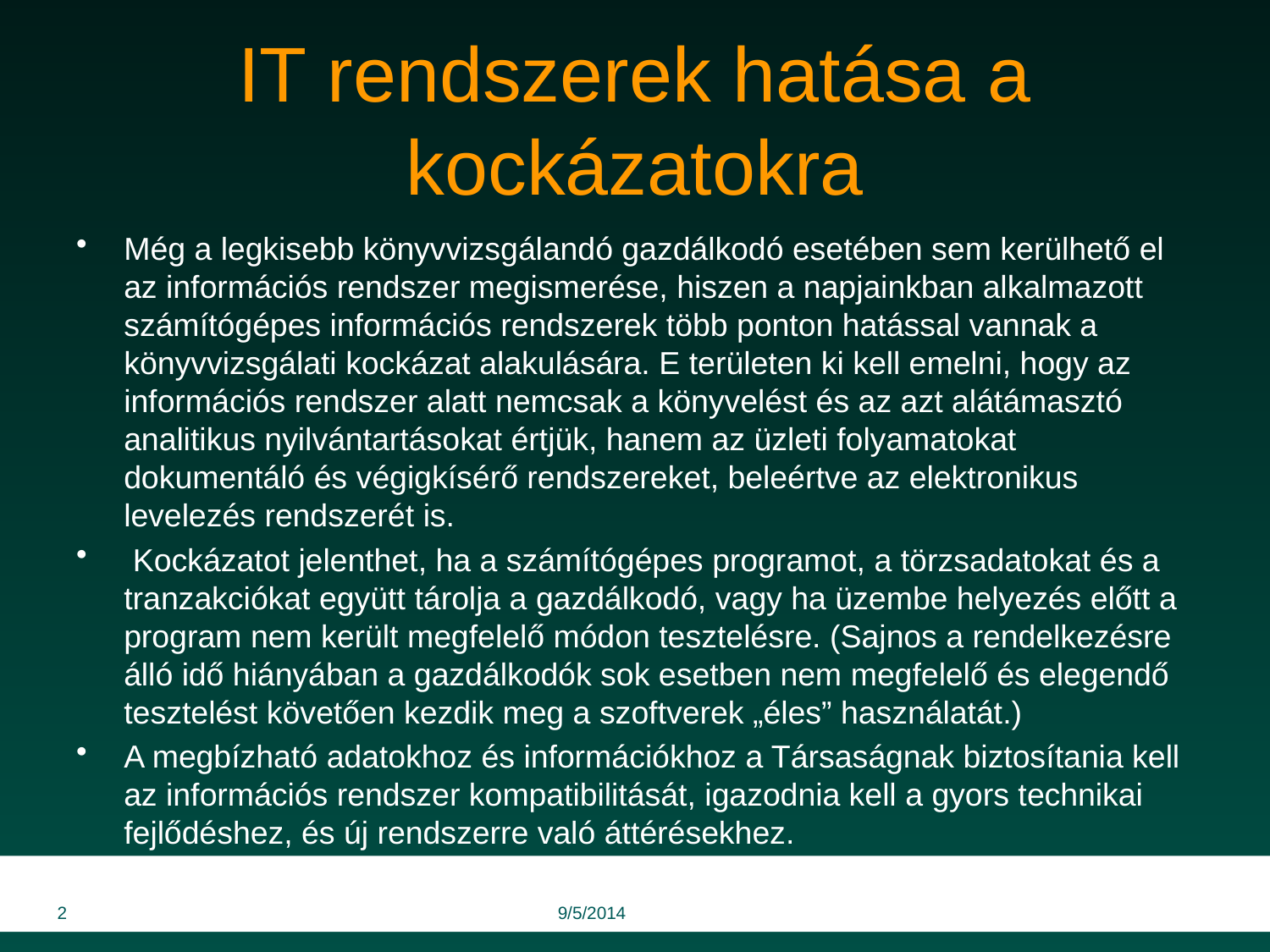

# IT rendszerek hatása a kockázatokra
Még a legkisebb könyvvizsgálandó gazdálkodó esetében sem kerülhető el az információs rendszer megismerése, hiszen a napjainkban alkalmazott számítógépes információs rendszerek több ponton hatással vannak a könyvvizsgálati kockázat alakulására. E területen ki kell emelni, hogy az információs rendszer alatt nemcsak a könyvelést és az azt alátámasztó analitikus nyilvántartásokat értjük, hanem az üzleti folyamatokat dokumentáló és végigkísérő rendszereket, beleértve az elektronikus levelezés rendszerét is.
 Kockázatot jelenthet, ha a számítógépes programot, a törzsadatokat és a tranzakciókat együtt tárolja a gazdálkodó, vagy ha üzembe helyezés előtt a program nem került megfelelő módon tesztelésre. (Sajnos a rendelkezésre álló idő hiányában a gazdálkodók sok esetben nem megfelelő és elegendő tesztelést követően kezdik meg a szoftverek „éles” használatát.)
A megbízható adatokhoz és információkhoz a Társaságnak biztosítania kell az információs rendszer kompatibilitását, igazodnia kell a gyors technikai fejlődéshez, és új rendszerre való áttérésekhez.

2
9/5/2014